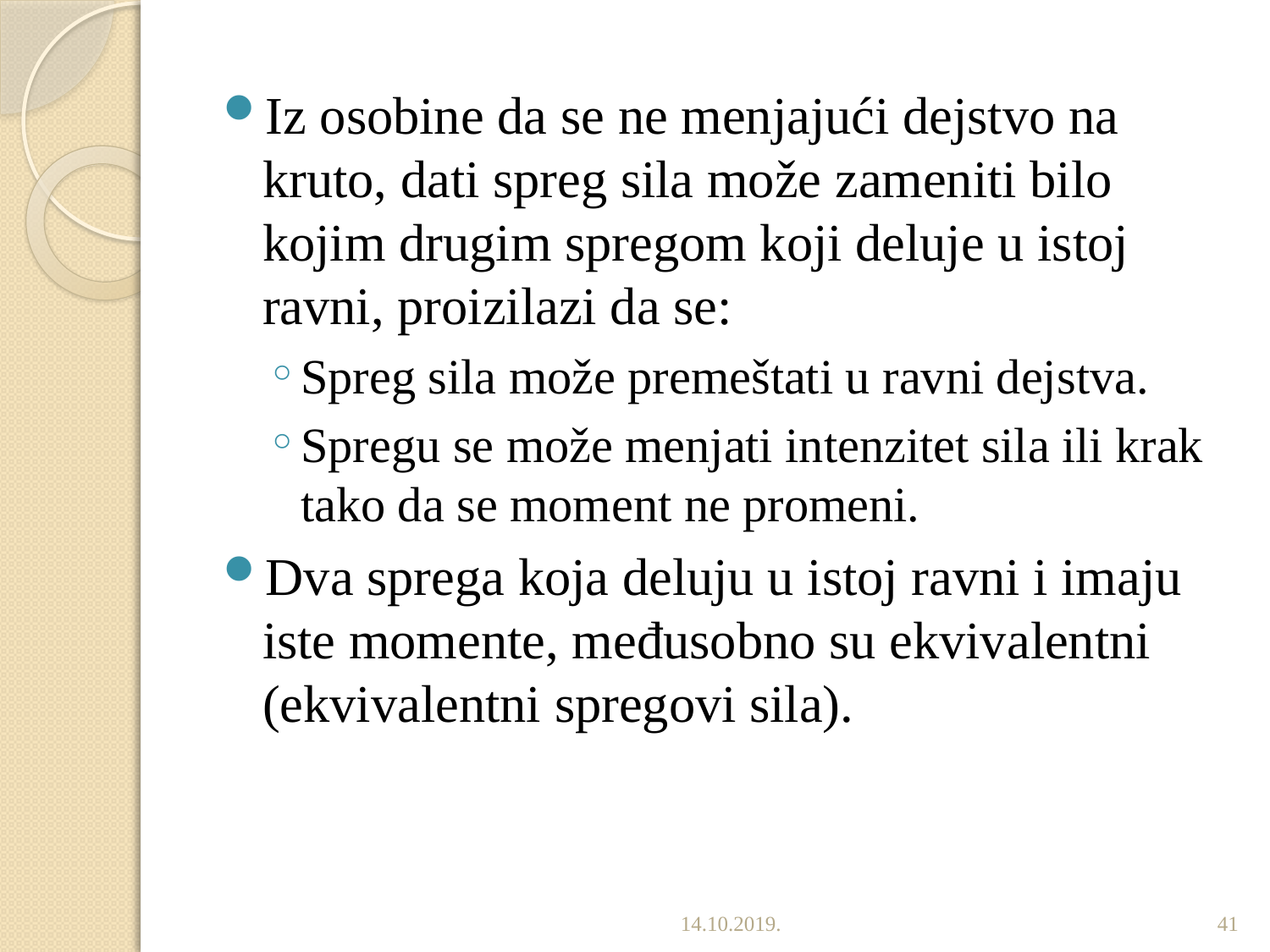

Iz osobine da se ne menjajući dejstvo na kruto, dati spreg sila može zameniti bilo kojim drugim spregom koji deluje u istoj ravni, proizilazi da se:
Spreg sila može premeštati u ravni dejstva.
Spregu se može menjati intenzitet sila ili krak tako da se moment ne promeni.
Dva sprega koja deluju u istoj ravni i imaju iste momente, međusobno su ekvivalentni (ekvivalentni spregovi sila).
14.10.2019.
41